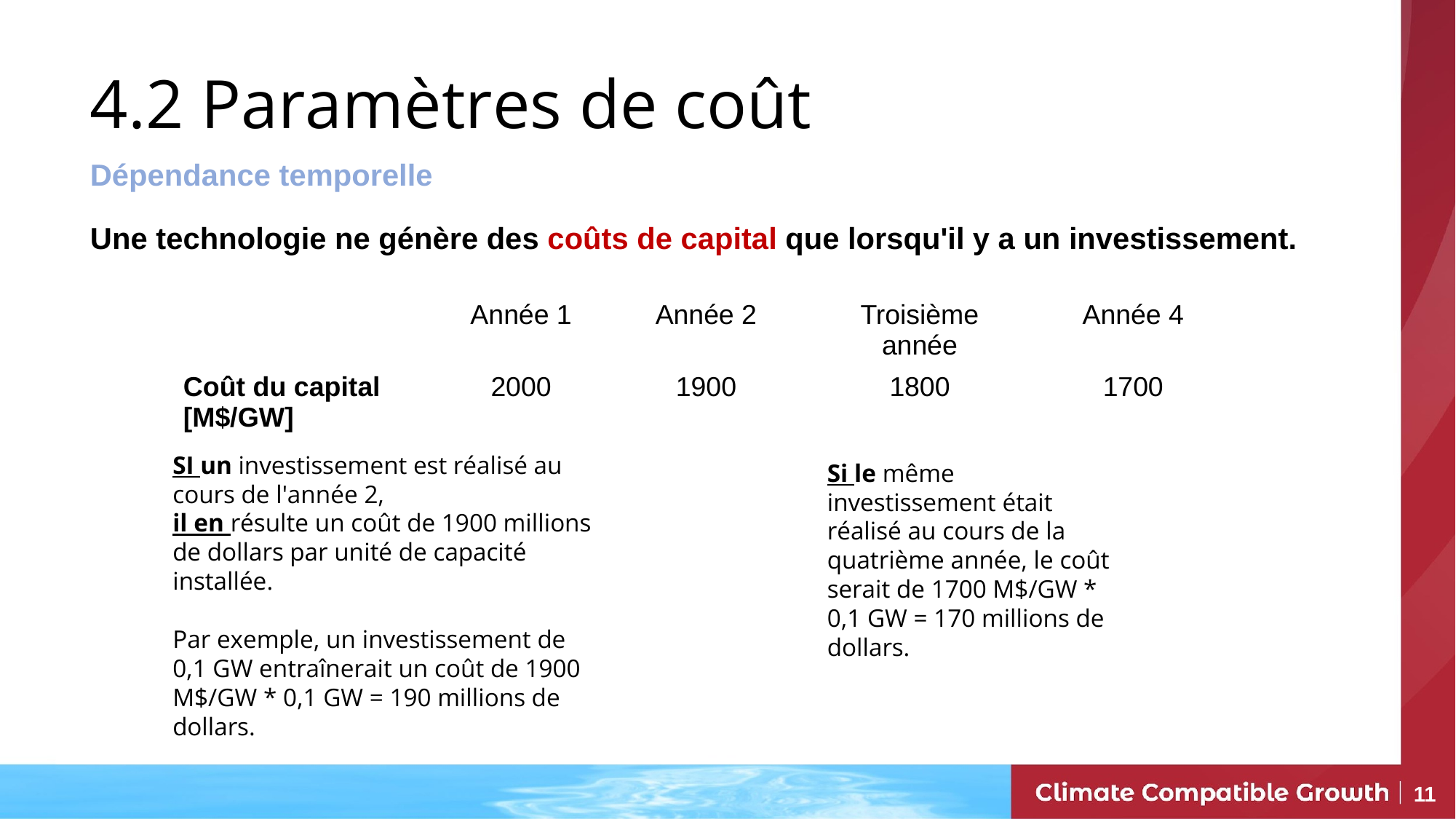

# 4.2 Paramètres de coût
Dépendance temporelle
Une technologie ne génère des coûts de capital que lorsqu'il y a un investissement.
|  | Année 1 | Année 2 | Troisième année | Année 4 |
| --- | --- | --- | --- | --- |
| Coût du capital [M$/GW] | 2000 | 1900 | 1800 | 1700 |

SI un investissement est réalisé au cours de l'année 2,
il en résulte un coût de 1900 millions de dollars par unité de capacité installée.

Par exemple, un investissement de 0,1 GW entraînerait un coût de 1900 M$/GW * 0,1 GW = 190 millions de dollars.

Si le même investissement était réalisé au cours de la quatrième année, le coût serait de 1700 M$/GW * 0,1 GW = 170 millions de dollars.

11